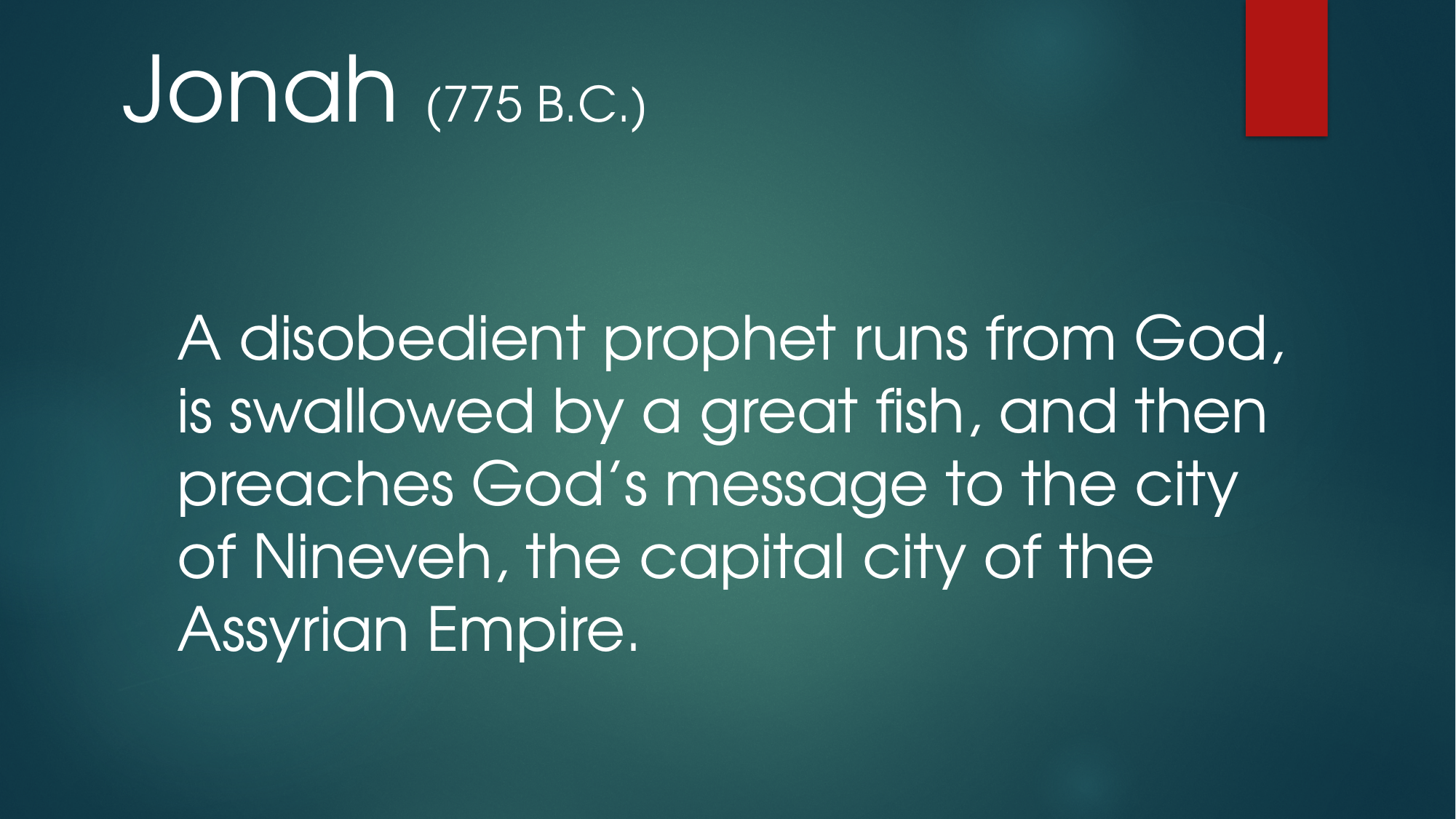

Jonah (775 B.C.)
A disobedient prophet runs from God,
is swallowed by a great fish, and then
preaches God’s message to the city
of Nineveh, the capital city of the
Assyrian Empire.